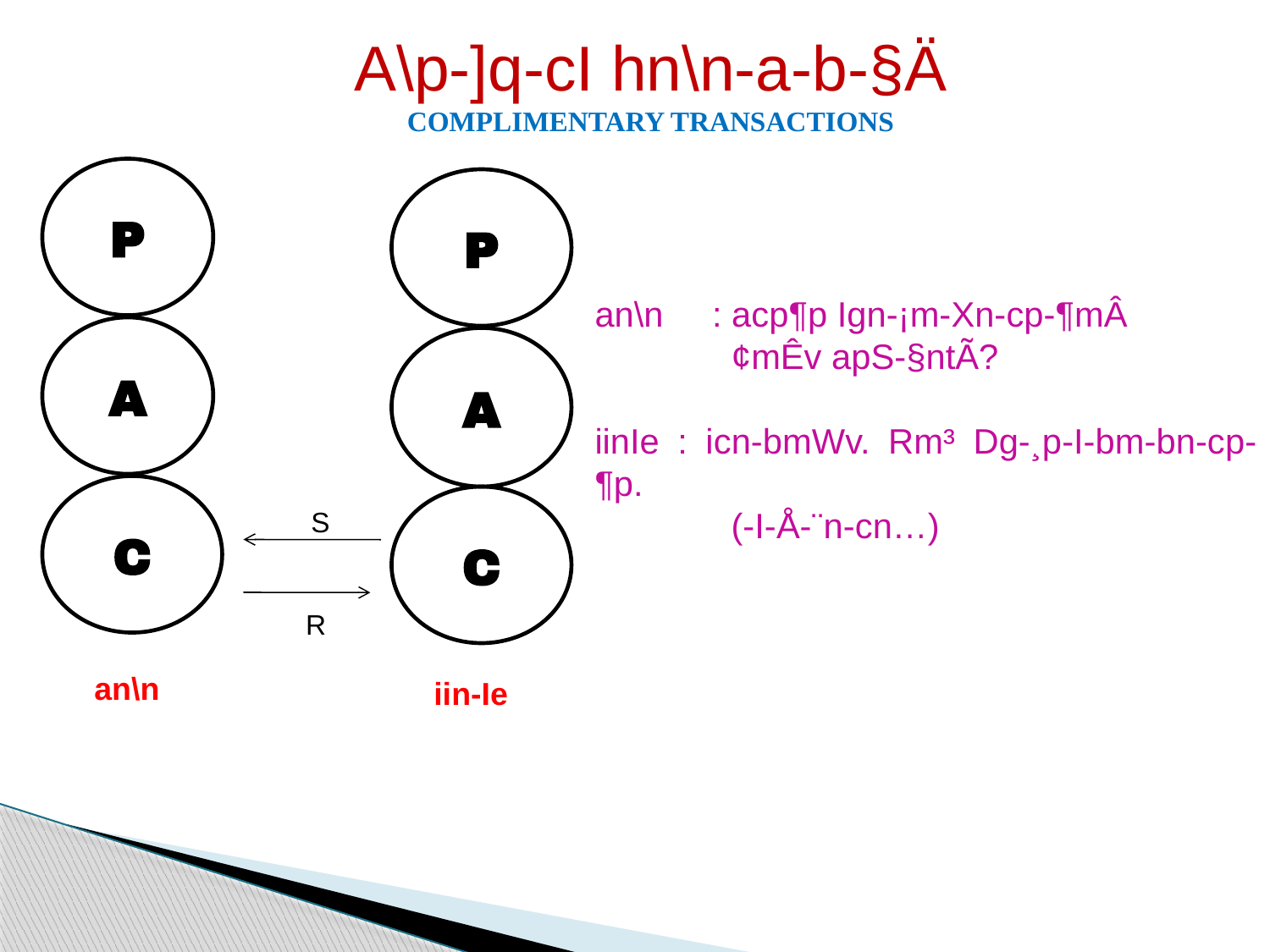

A\p-]q-cI hn\n-a-b-§Ä
Complimentary transactions
#
P
P
an\n     : acp¶p Ign-¡m-Xn-cp-¶mÂ
	 ¢mÊv apS-§ntÃ?

iinIe : icn-bmWv. Rm³ Dg-¸p-I-bm-bn-cp-¶p.
              (-I-Å-¨n-cn…)
A
A
C
	     S
 	     R
C
an\n
iin-Ie